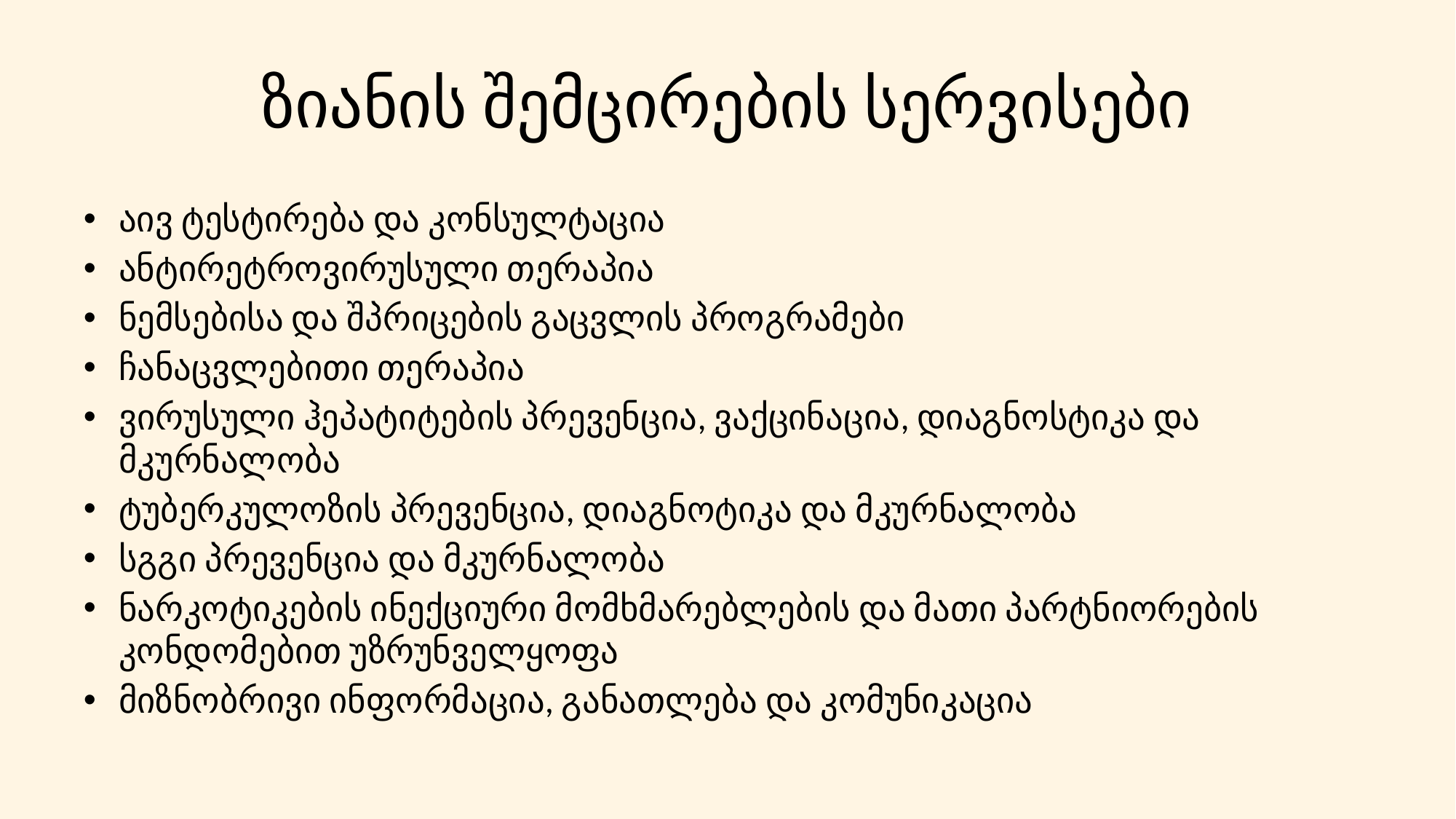

# ზიანის შემცირების სერვისები
აივ ტესტირება და კონსულტაცია
ანტირეტროვირუსული თერაპია
ნემსებისა და შპრიცების გაცვლის პროგრამები
ჩანაცვლებითი თერაპია
ვირუსული ჰეპატიტების პრევენცია, ვაქცინაცია, დიაგნოსტიკა და მკურნალობა
ტუბერკულოზის პრევენცია, დიაგნოტიკა და მკურნალობა
სგგი პრევენცია და მკურნალობა
ნარკოტიკების ინექციური მომხმარებლების და მათი პარტნიორების კონდომებით უზრუნველყოფა
მიზნობრივი ინფორმაცია, განათლება და კომუნიკაცია